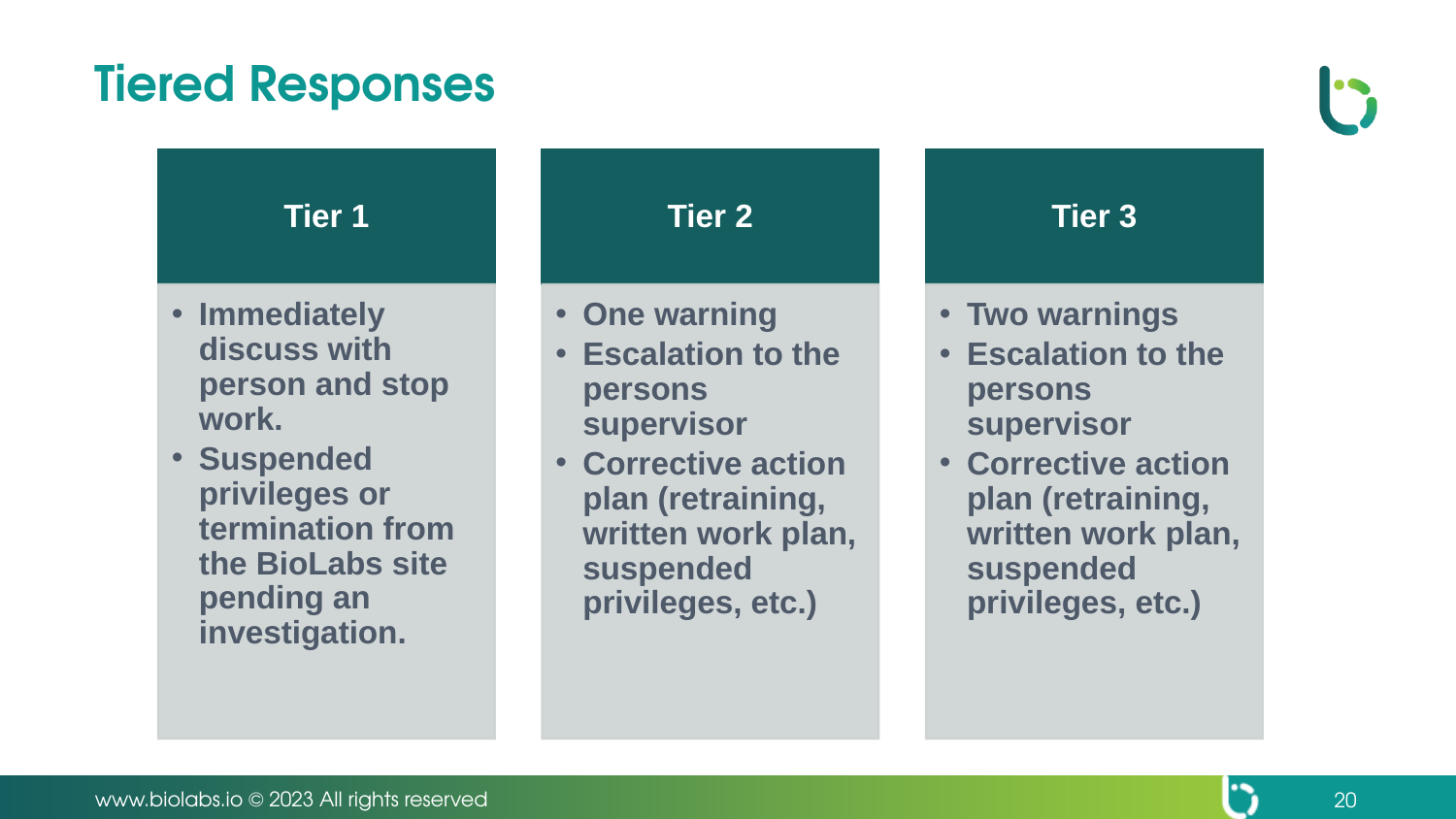

# Tiered Responses
Tier 1
Immediately discuss with person and stop work.
Suspended privileges or termination from the BioLabs site pending an investigation.
Tier 2
One warning
Escalation to the persons supervisor
Corrective action plan (retraining, written work plan, suspended privileges, etc.)

Tier 3
Two warnings
Escalation to the persons supervisor
Corrective action plan (retraining, written work plan, suspended privileges, etc.)

www.biolabs.io © 2023 All rights reserved
20